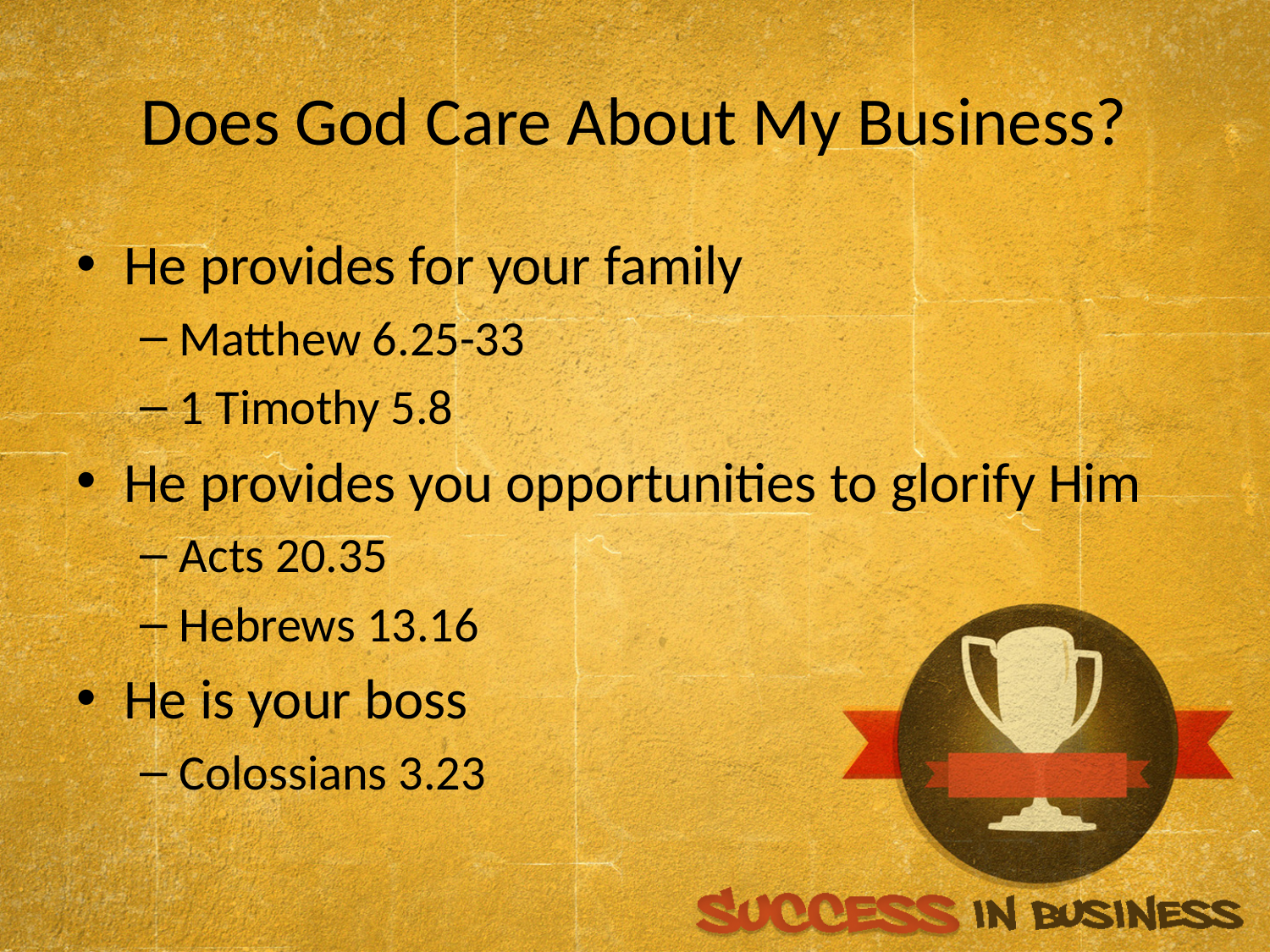

# Does God Care About My Business?
He provides for your family
Matthew 6.25-33
1 Timothy 5.8
He provides you opportunities to glorify Him
Acts 20.35
Hebrews 13.16
He is your boss
Colossians 3.23